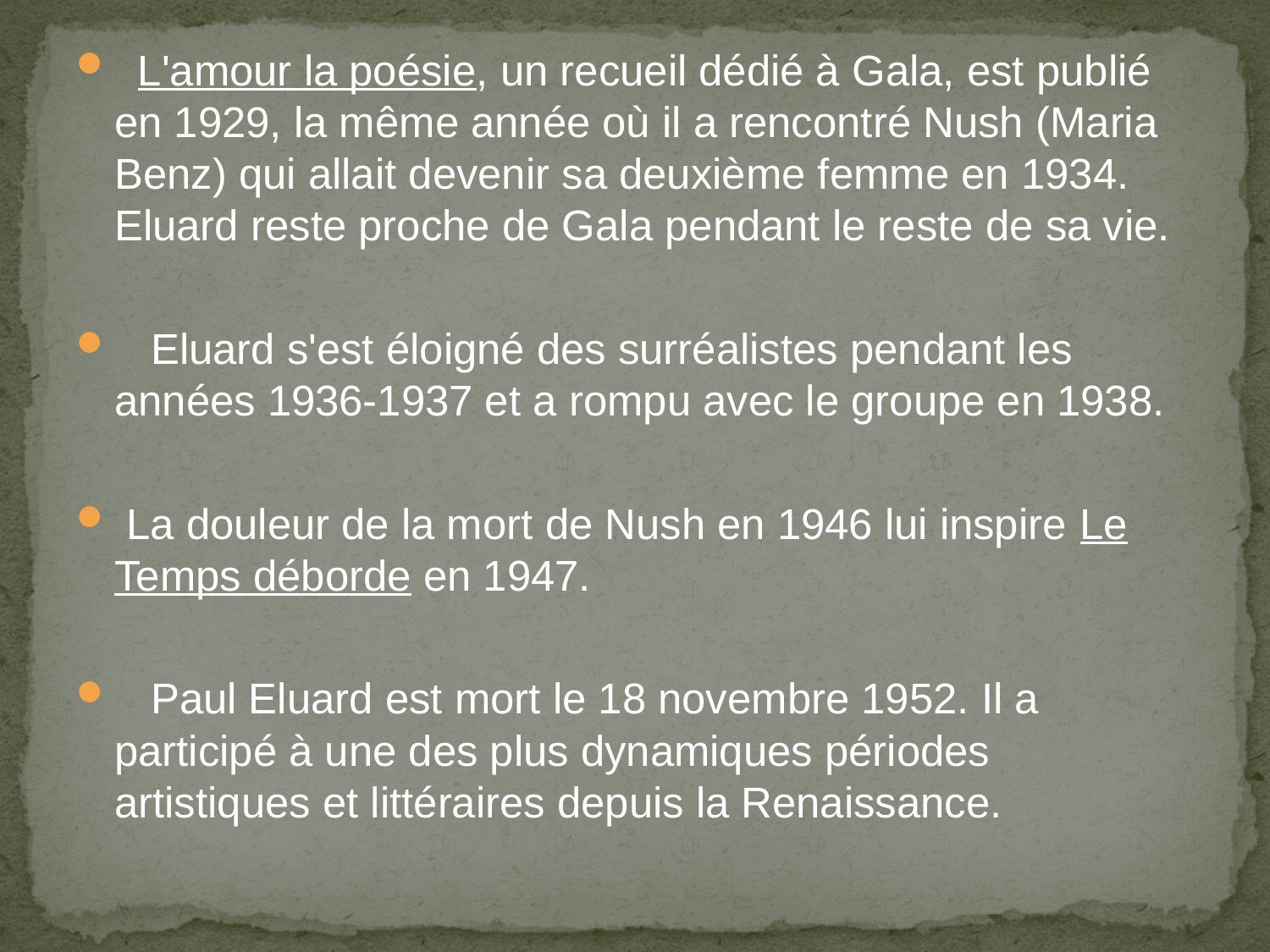

L'amour la poésie, un recueil dédié à Gala, est publié en 1929, la même année où il a rencontré Nush (Maria Benz) qui allait devenir sa deuxième femme en 1934. Eluard reste proche de Gala pendant le reste de sa vie.

   Eluard s'est éloigné des surréalistes pendant les années 1936-1937 et a rompu avec le groupe en 1938.

 La douleur de la mort de Nush en 1946 lui inspire Le Temps déborde en 1947.

   Paul Eluard est mort le 18 novembre 1952. Il a participé à une des plus dynamiques périodes artistiques et littéraires depuis la Renaissance.